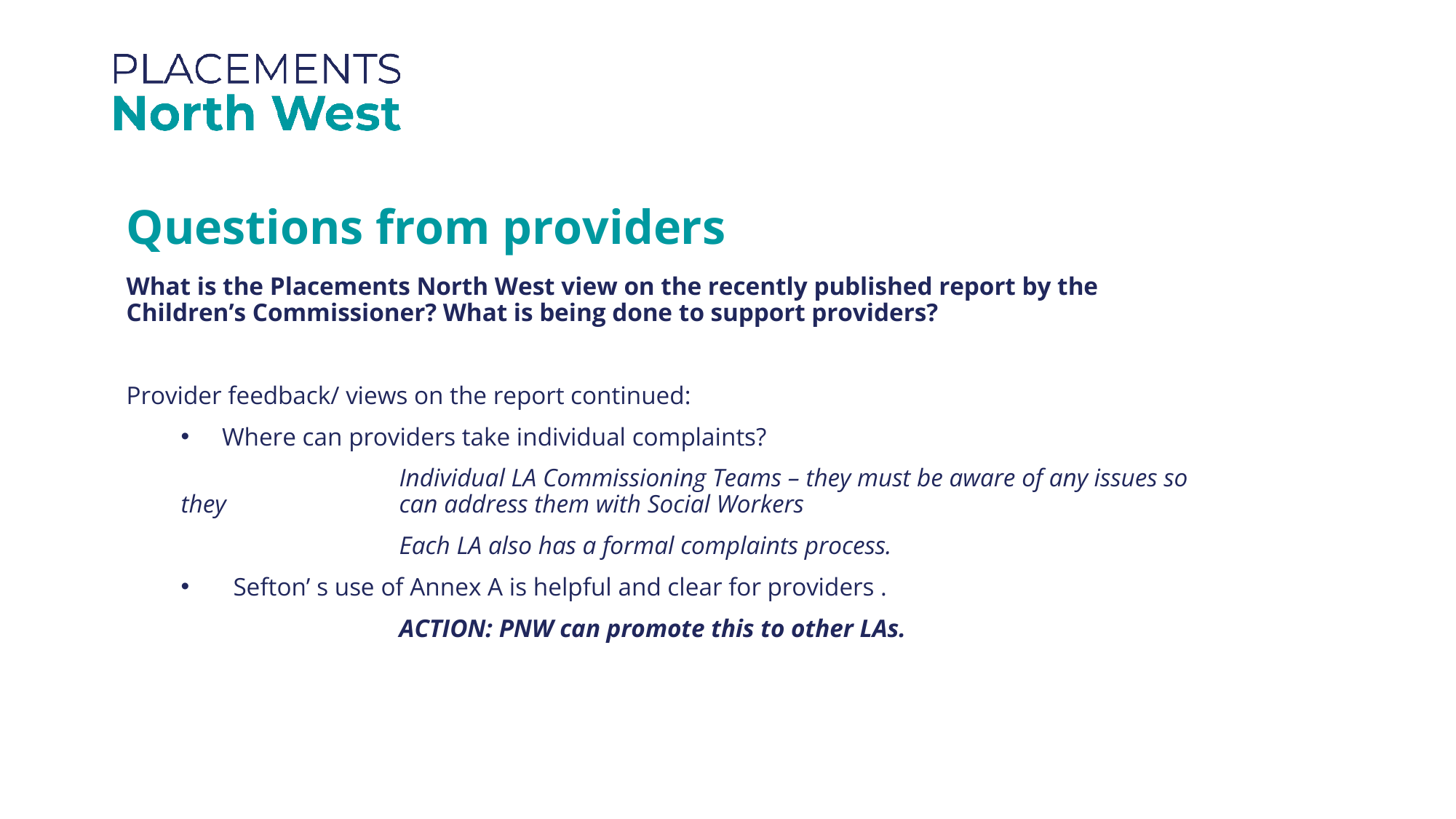

Questions from providers
What is the Placements North West view on the recently published report by the Children’s Commissioner? What is being done to support providers?

Provider feedback/ views on the report continued:
Where can providers take individual complaints?
		Individual LA Commissioning Teams – they must be aware of any issues so they 		can address them with Social Workers
		Each LA also has a formal complaints process.
     Sefton’ s use of Annex A is helpful and clear for providers .
		ACTION: PNW can promote this to other LAs.